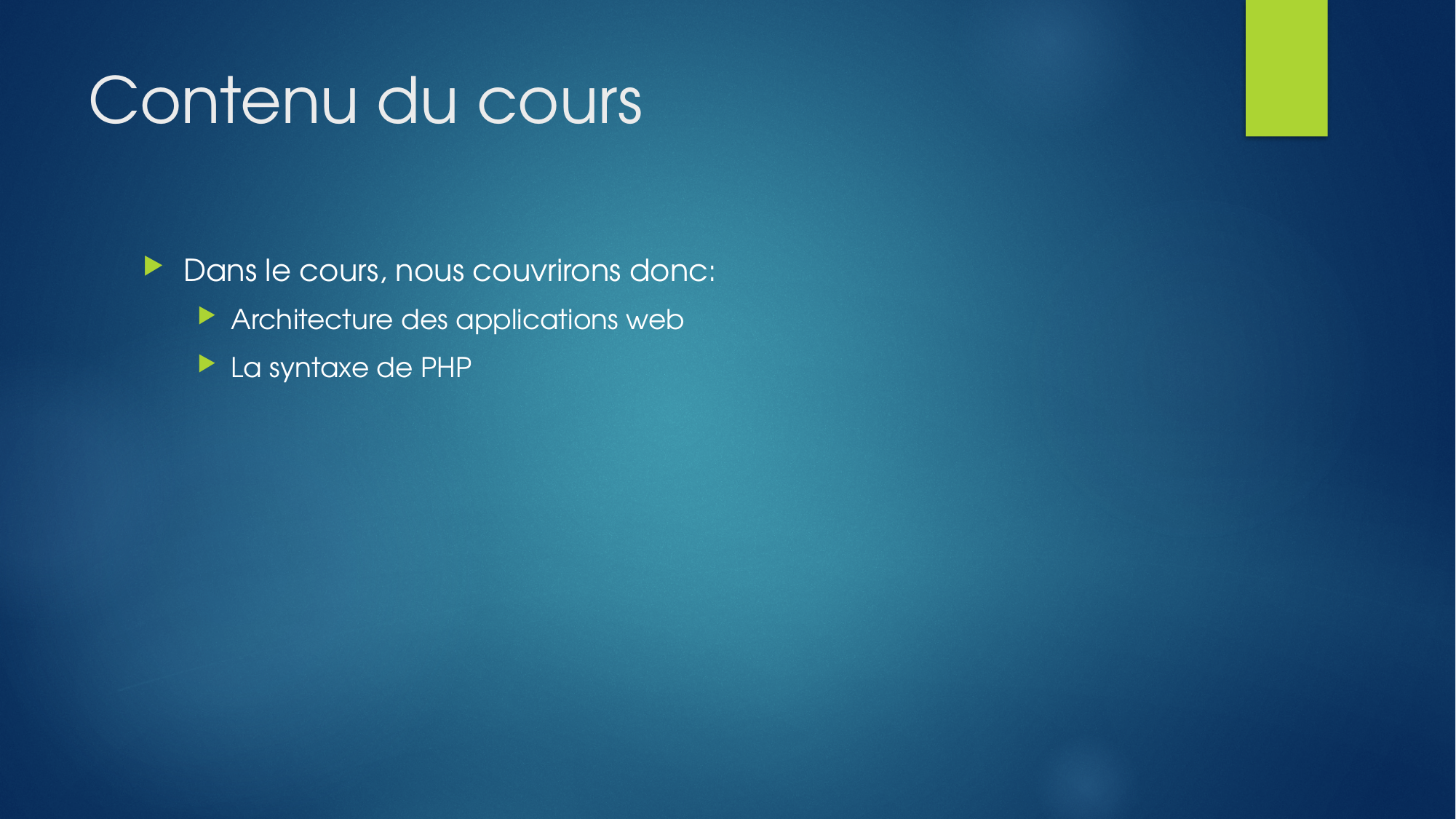

# Contenu du cours
Dans le cours, nous couvrirons donc:
Architecture des applications web
La syntaxe de PHP